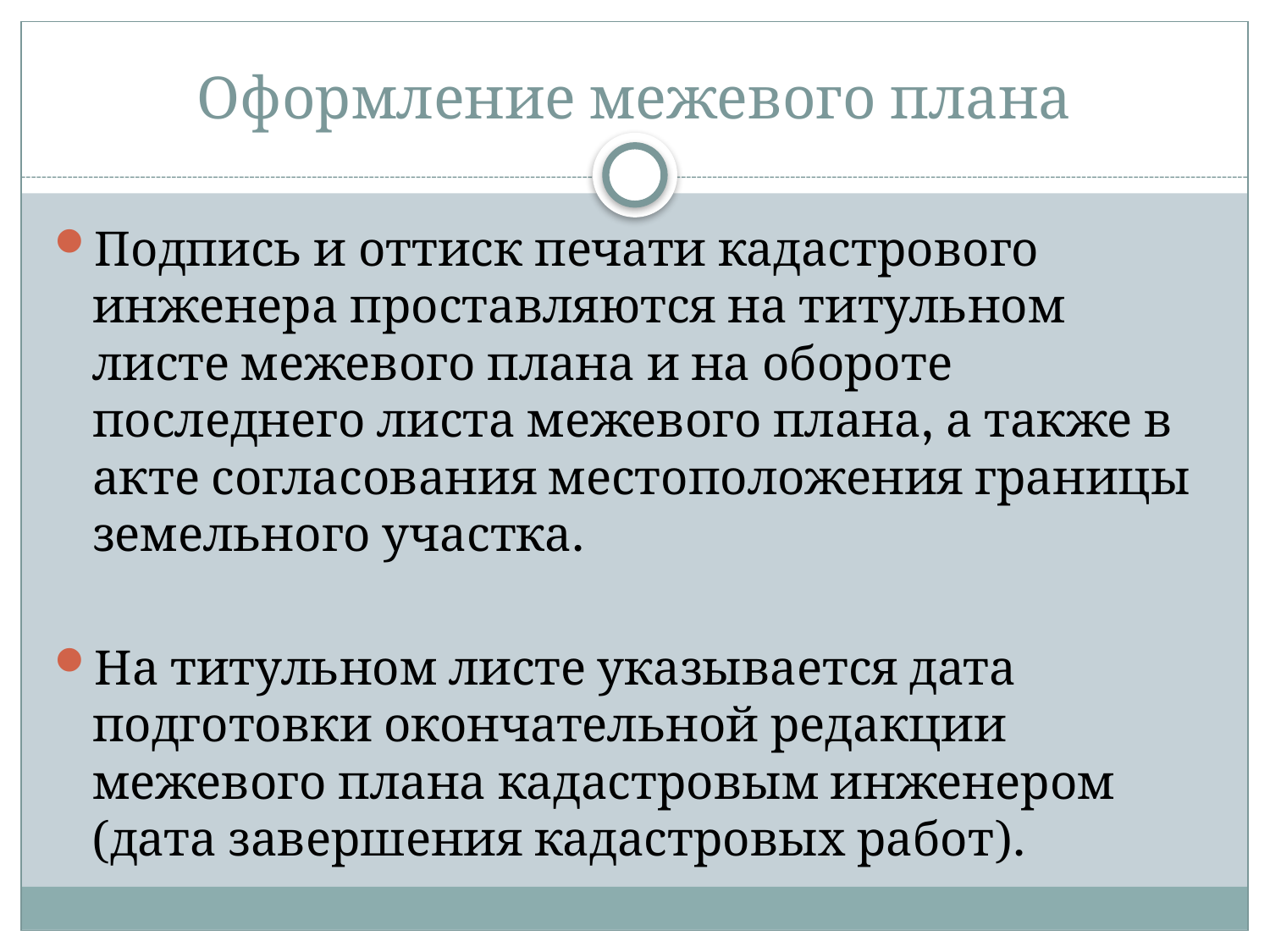

# Оформление межевого плана
Подпись и оттиск печати кадастрового инженера проставляются на титульном листе межевого плана и на обороте последнего листа межевого плана, а также в акте согласования местоположения границы земельного участка.

На титульном листе указывается дата подготовки окончательной редакции межевого плана кадастровым инженером (дата завершения кадастровых работ).